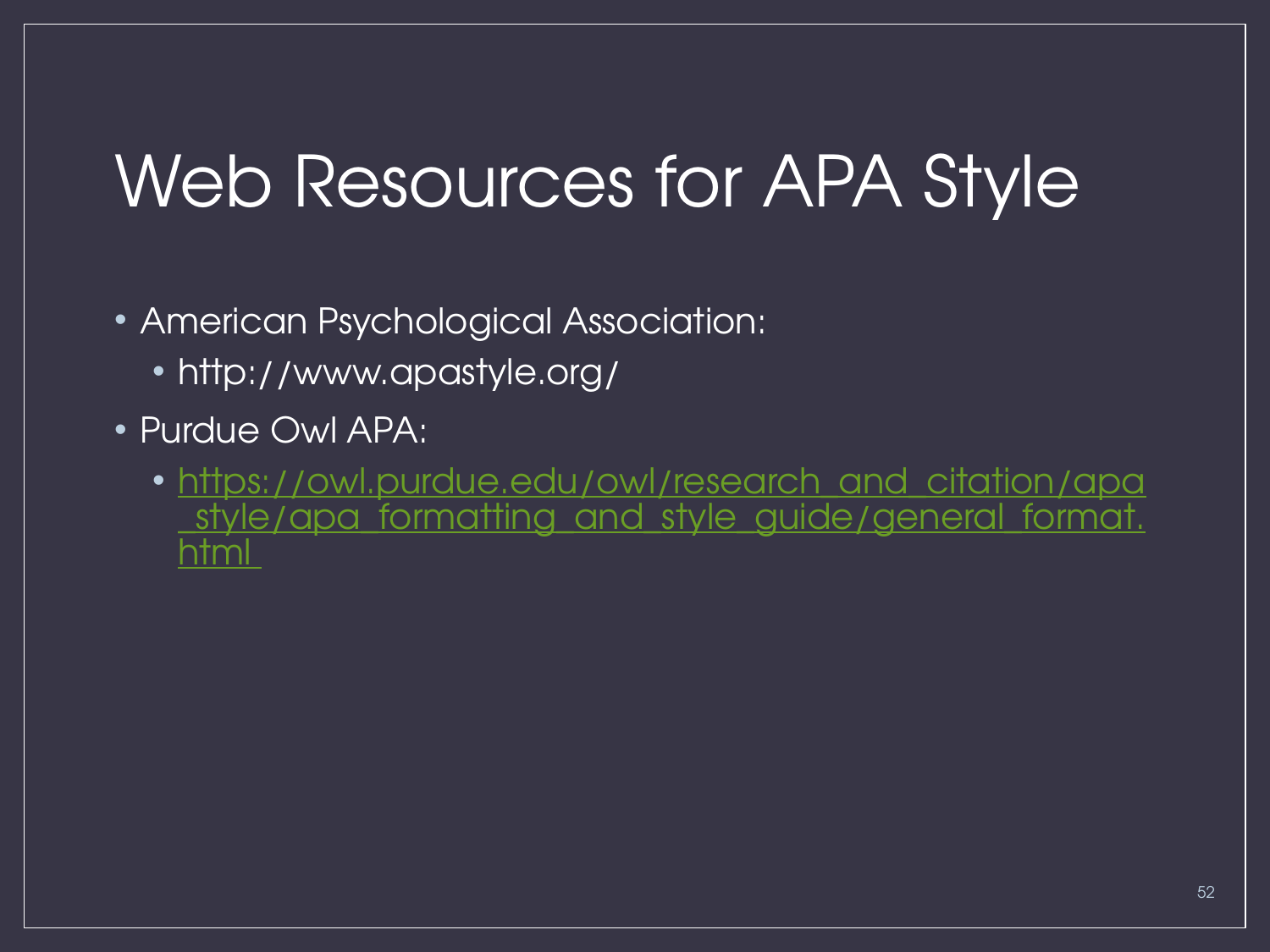

# Web Resources for APA Style
American Psychological Association:
http://www.apastyle.org/
Purdue Owl APA:
https://owl.purdue.edu/owl/research_and_citation/apa_style/apa_formatting_and_style_guide/general_format.html
52